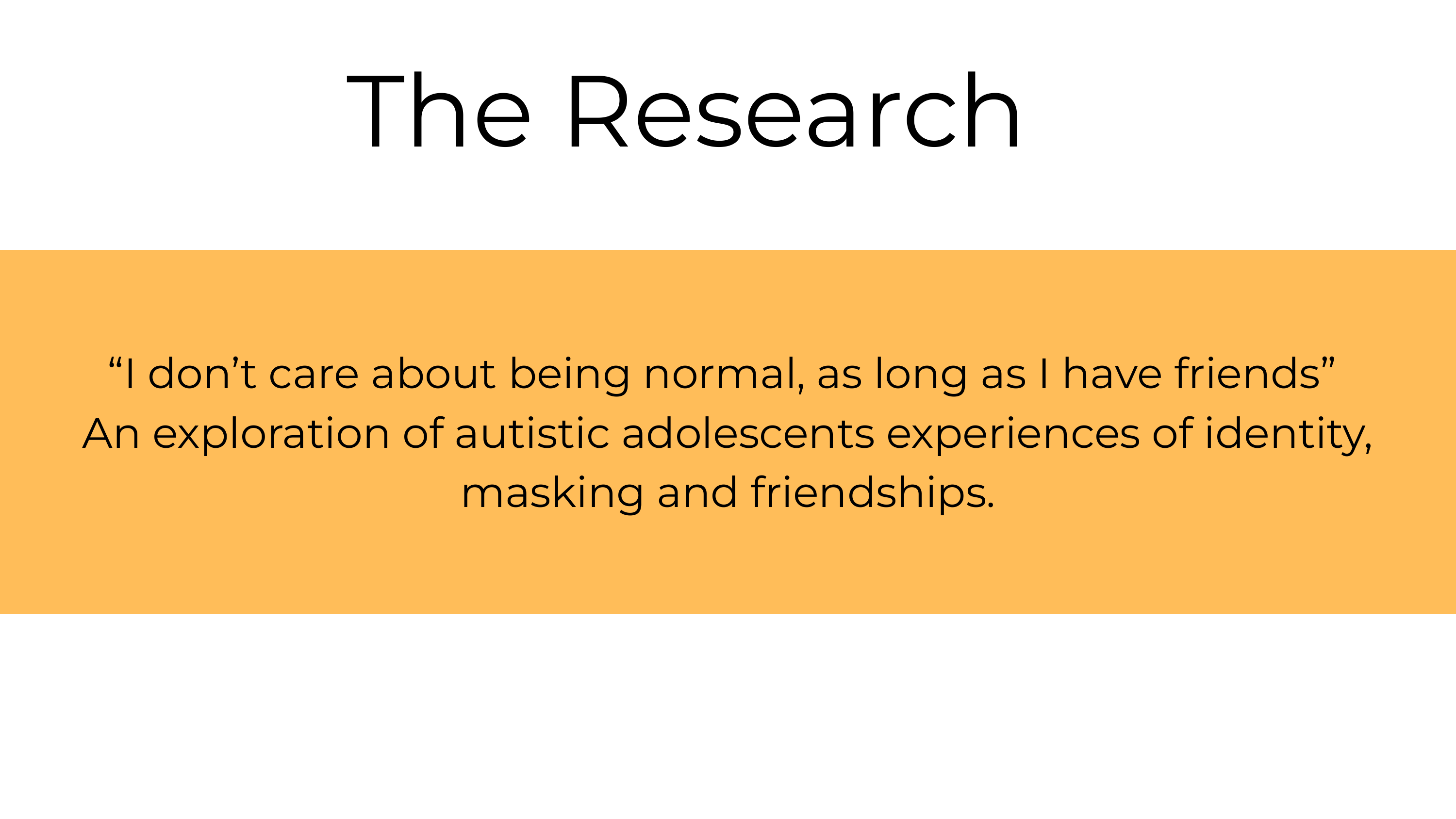

The Research

“I don’t care about being normal, as long as I have friends”
An exploration of autistic adolescents experiences of identity, masking and friendships.